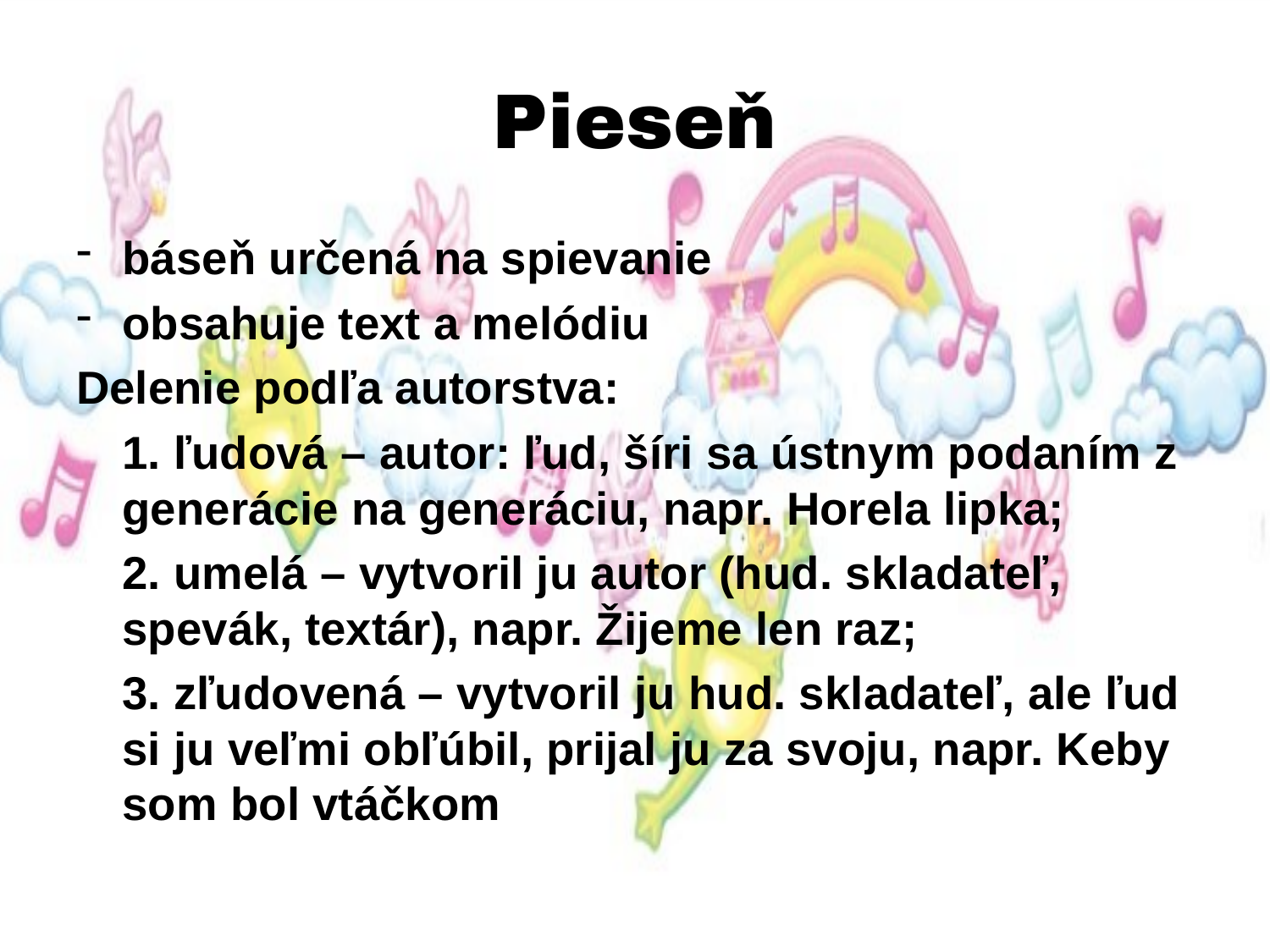

# Pieseň
báseň určená na spievanie
obsahuje text a melódiu
Delenie podľa autorstva:
				1. ľudová – autor: ľud, šíri sa ústnym podaním z generácie na generáciu, napr. Horela lipka;
				2. umelá – vytvoril ju autor (hud. skladateľ, spevák, textár), napr. Žijeme len raz;
				3. zľudovená – vytvoril ju hud. skladateľ, ale ľud si ju veľmi obľúbil, prijal ju za svoju, napr. Keby som bol vtáčkom